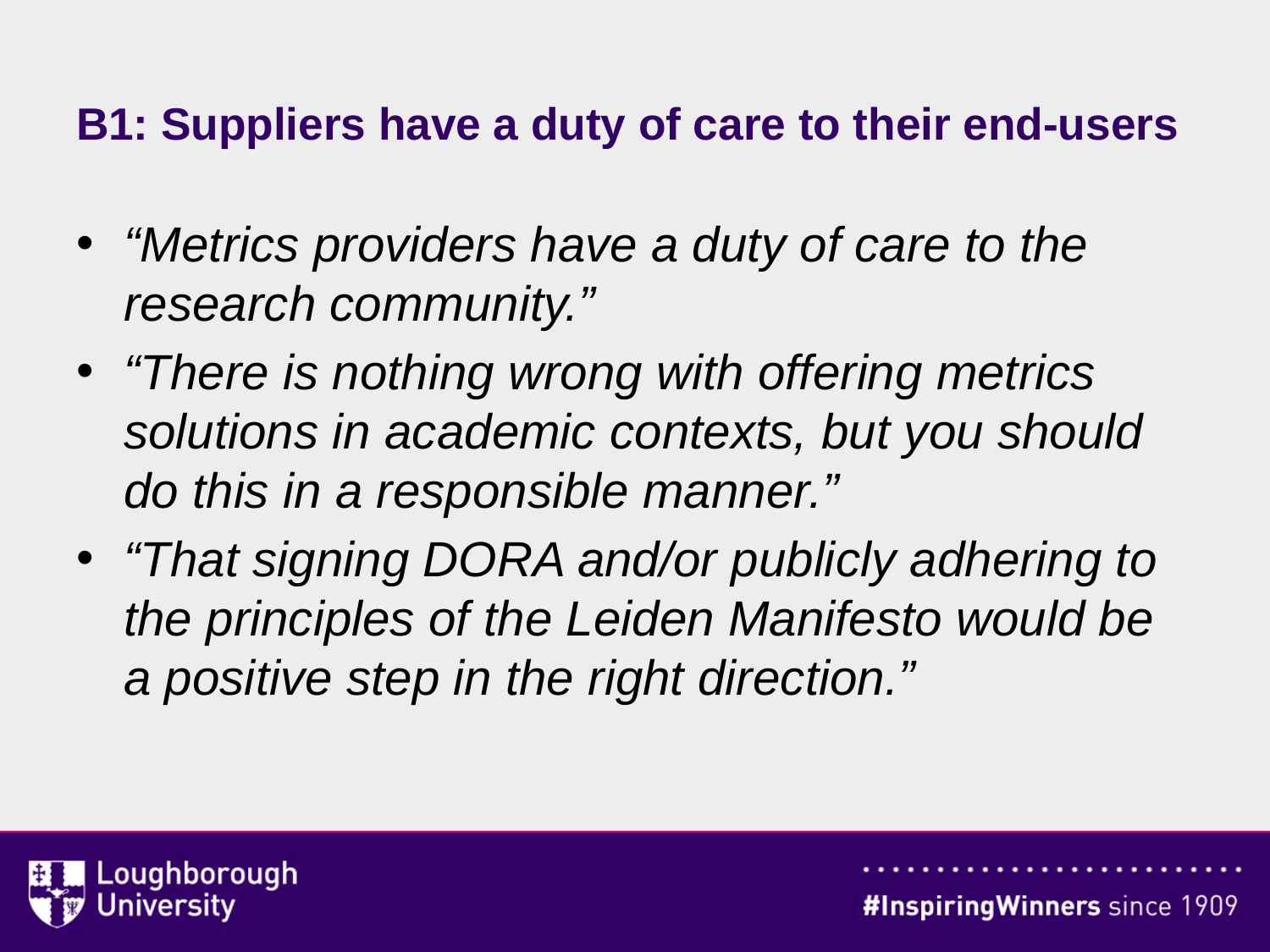

# B1: Suppliers have a duty of care to their end-users
“Metrics providers have a duty of care to the research community.”
“There is nothing wrong with offering metrics solutions in academic contexts, but you should do this in a responsible manner.”
“That signing DORA and/or publicly adhering to the principles of the Leiden Manifesto would be a positive step in the right direction.”